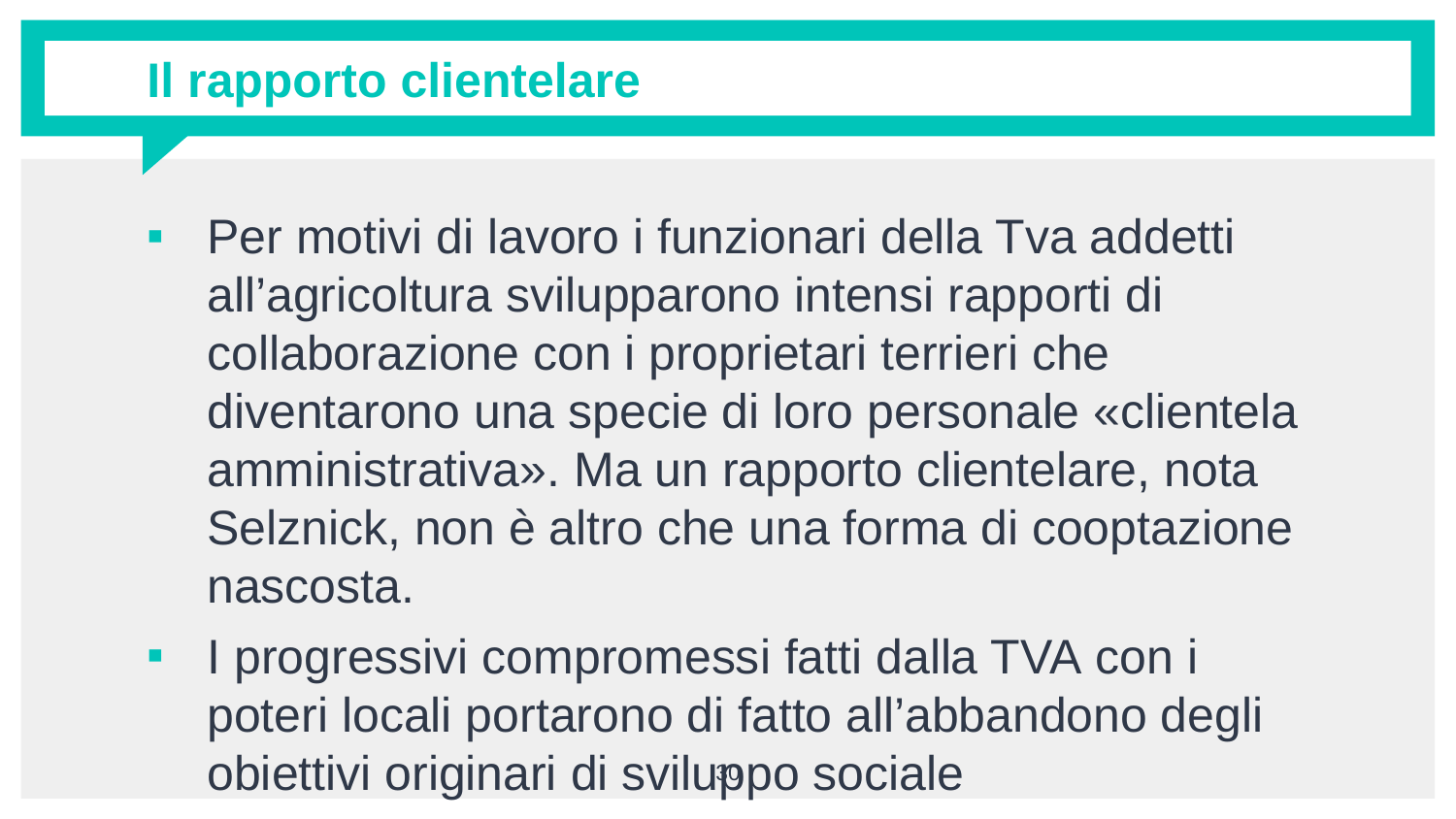

# Il rapporto clientelare
Per motivi di lavoro i funzionari della Tva addetti all’agricoltura svilupparono intensi rapporti di collaborazione con i proprietari terrieri che diventarono una specie di loro personale «clientela amministrativa». Ma un rapporto clientelare, nota Selznick, non è altro che una forma di cooptazione nascosta.
I progressivi compromessi fatti dalla TVA con i poteri locali portarono di fatto all’abbandono degli obiettivi originari di sviluppo sociale
30